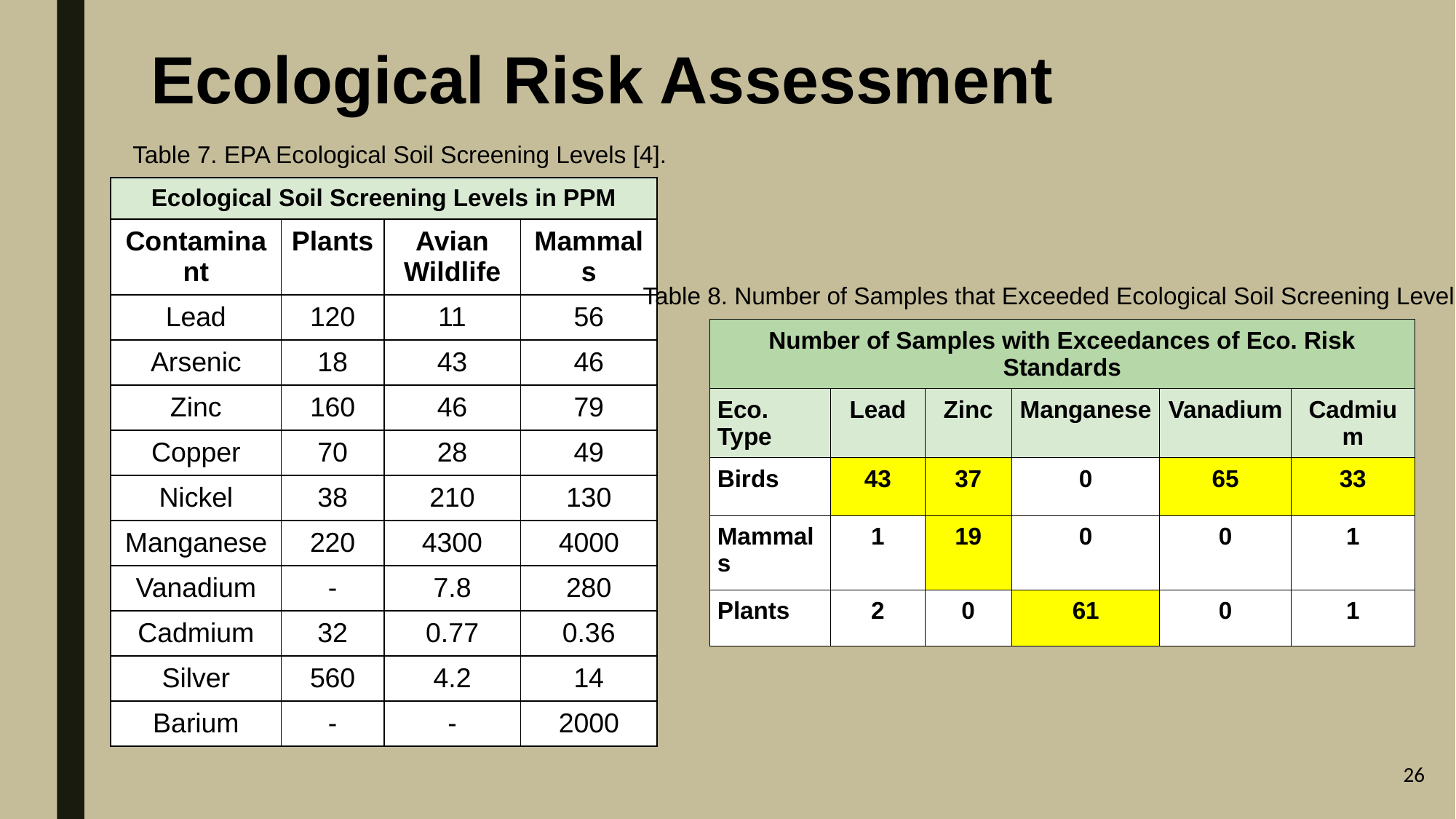

# Ecological Risk Assessment
Table 7. EPA Ecological Soil Screening Levels [4].
| Ecological Soil Screening Levels in PPM |  |  |  |
| --- | --- | --- | --- |
| Contaminant | Plants | Avian Wildlife | Mammals |
| Lead | 120 | 11 | 56 |
| Arsenic | 18 | 43 | 46 |
| Zinc | 160 | 46 | 79 |
| Copper | 70 | 28 | 49 |
| Nickel | 38 | 210 | 130 |
| Manganese | 220 | 4300 | 4000 |
| Vanadium | - | 7.8 | 280 |
| Cadmium | 32 | 0.77 | 0.36 |
| Silver | 560 | 4.2 | 14 |
| Barium | - | - | 2000 |

Table 8. Number of Samples that Exceeded Ecological Soil Screening Levels.
| Number of Samples with Exceedances of Eco. Risk Standards |  |  |  |  |  |
| --- | --- | --- | --- | --- | --- |
| Eco. Type | Lead | Zinc | Manganese | Vanadium | Cadmium |
| Birds | 43 | 37 | 0 | 65 | 33 |
| Mammals | 1 | 19 | 0 | 0 | 1 |
| Plants | 2 | 0 | 61 | 0 | 1 |
26